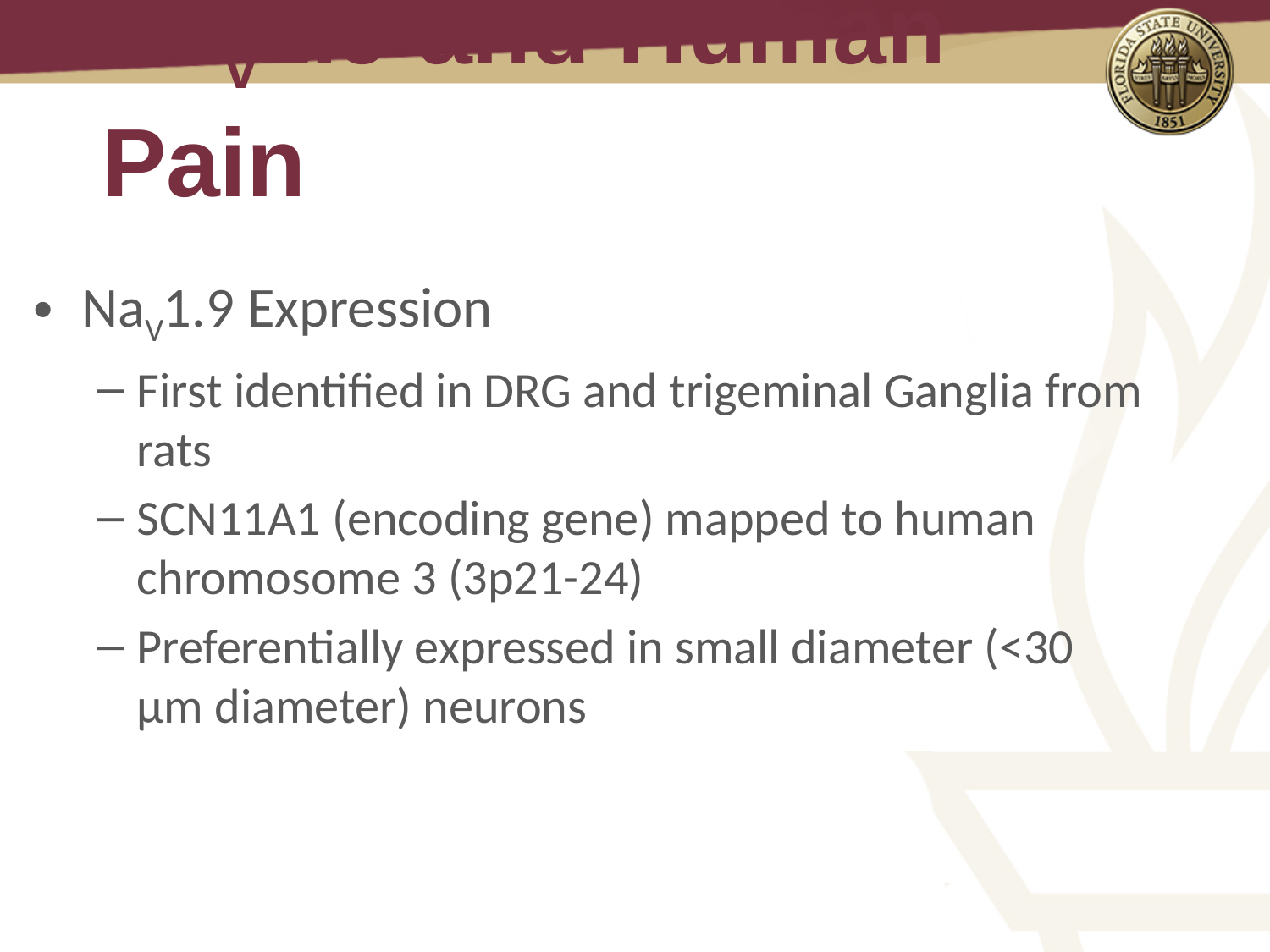

# Nav1.9 and Human Pain
NaV1.9 Expression
First identified in DRG and trigeminal Ganglia from rats
SCN11A1 (encoding gene) mapped to human chromosome 3 (3p21-24)
Preferentially expressed in small diameter (<30 μm diameter) neurons